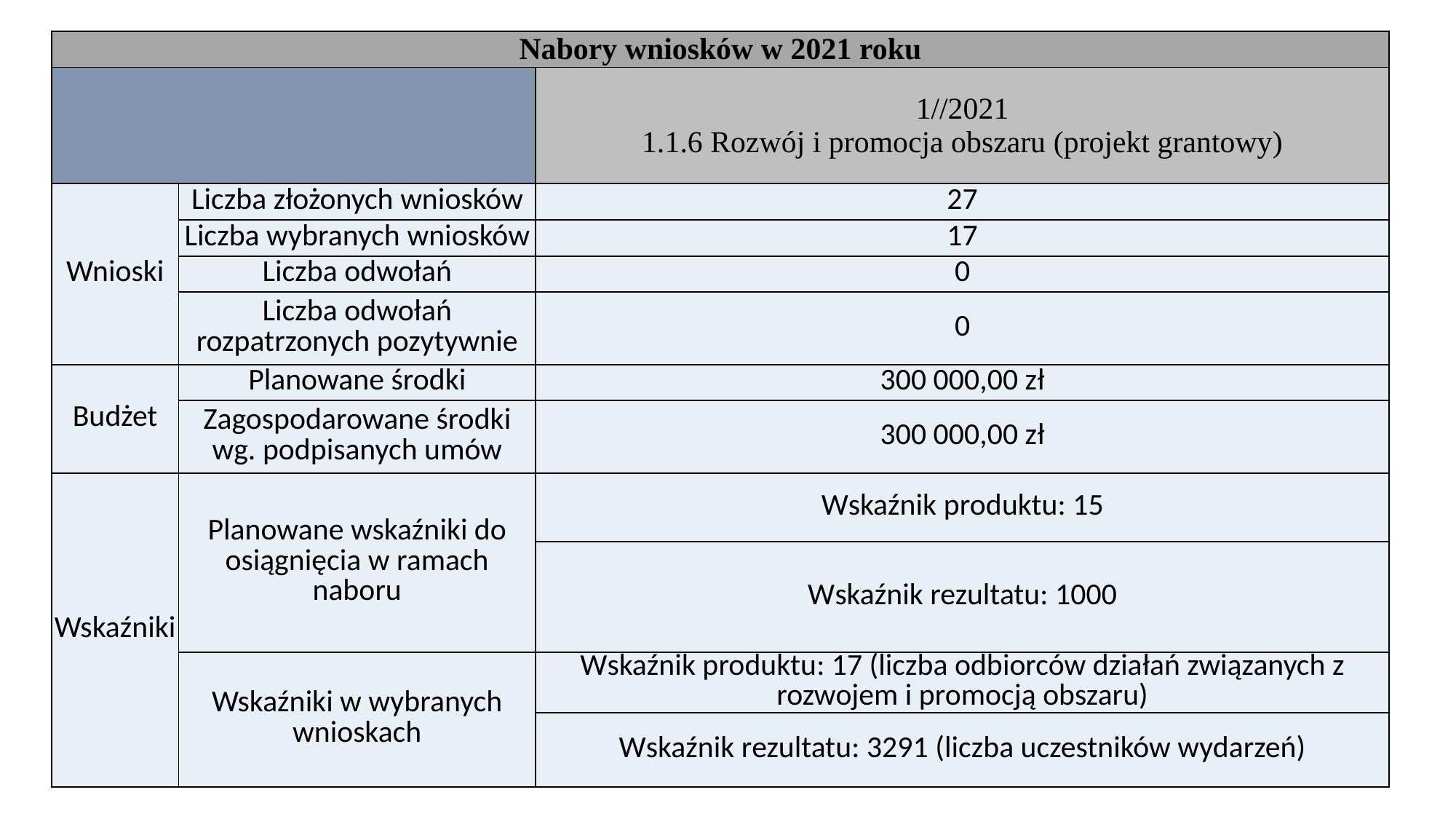

| Nabory wniosków w 2021 roku |  |  |
| --- | --- | --- |
|  |  | 1//2021 1.1.6 Rozwój i promocja obszaru (projekt grantowy) |
| Wnioski | Liczba złożonych wniosków | 27 |
|  | Liczba wybranych wniosków | 17 |
|  | Liczba odwołań | 0 |
|  | Liczba odwołań rozpatrzonych pozytywnie | 0 |
| Budżet | Planowane środki | 300 000,00 zł |
|  | Zagospodarowane środki wg. podpisanych umów | 300 000,00 zł |
| Wskaźniki | Planowane wskaźniki do osiągnięcia w ramach naboru | Wskaźnik produktu: 15 |
|  |  | Wskaźnik rezultatu: 1000 |
|  | Wskaźniki w wybranych wnioskach | Wskaźnik produktu: 17 (liczba odbiorców działań związanych z rozwojem i promocją obszaru) |
|  |  | Wskaźnik rezultatu: 3291 (liczba uczestników wydarzeń) |